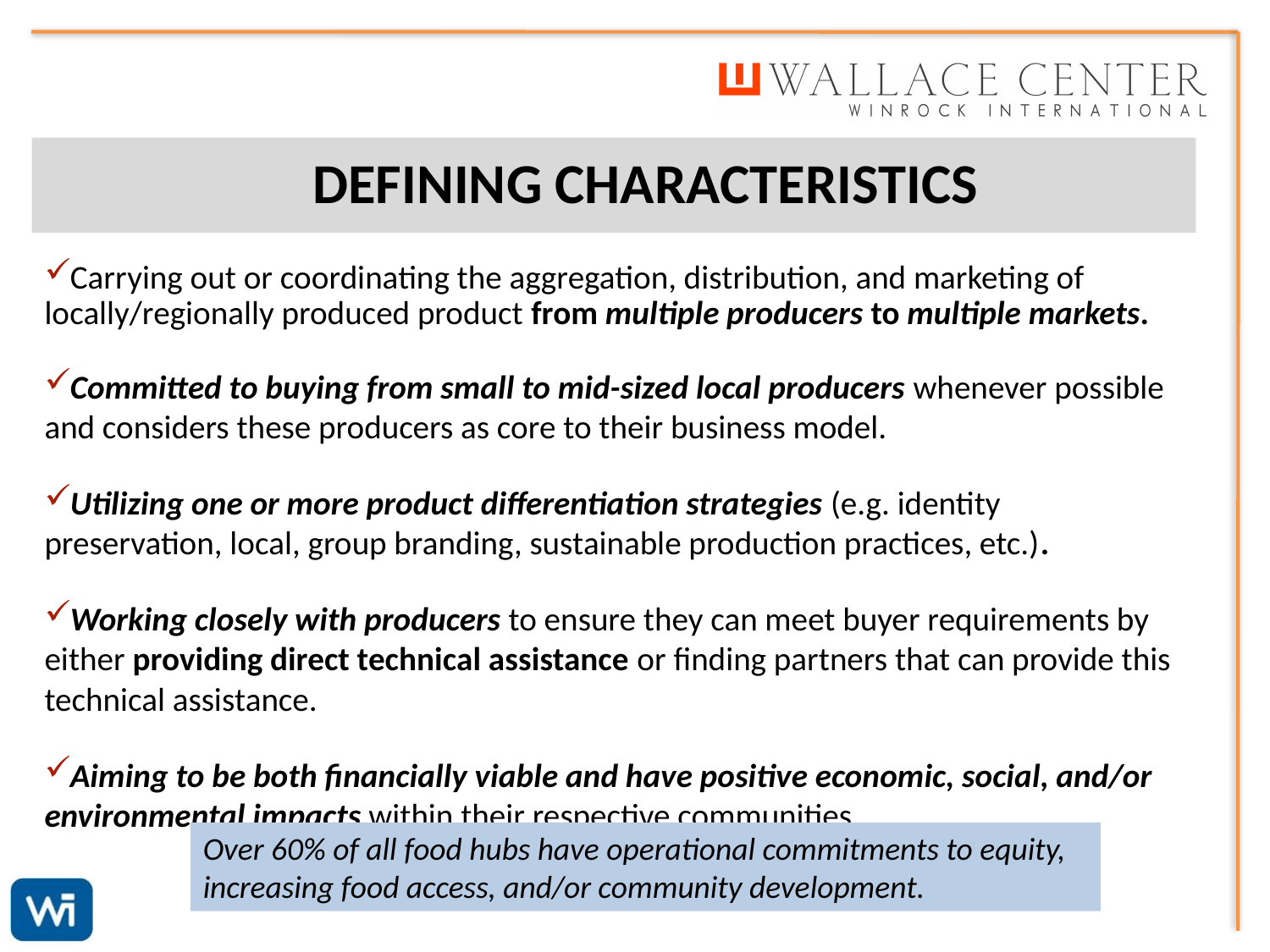

Defining Characteristics
Carrying out or coordinating the aggregation, distribution, and marketing of locally/regionally produced product from multiple producers to multiple markets.

Committed to buying from small to mid-sized local producers whenever possible and considers these producers as core to their business model.

Utilizing one or more product differentiation strategies (e.g. identity preservation, local, group branding, sustainable production practices, etc.).

Working closely with producers to ensure they can meet buyer requirements by either providing direct technical assistance or finding partners that can provide this technical assistance.

Aiming to be both financially viable and have positive economic, social, and/or environmental impacts within their respective communities
Over 60% of all food hubs have operational commitments to equity, increasing food access, and/or community development.